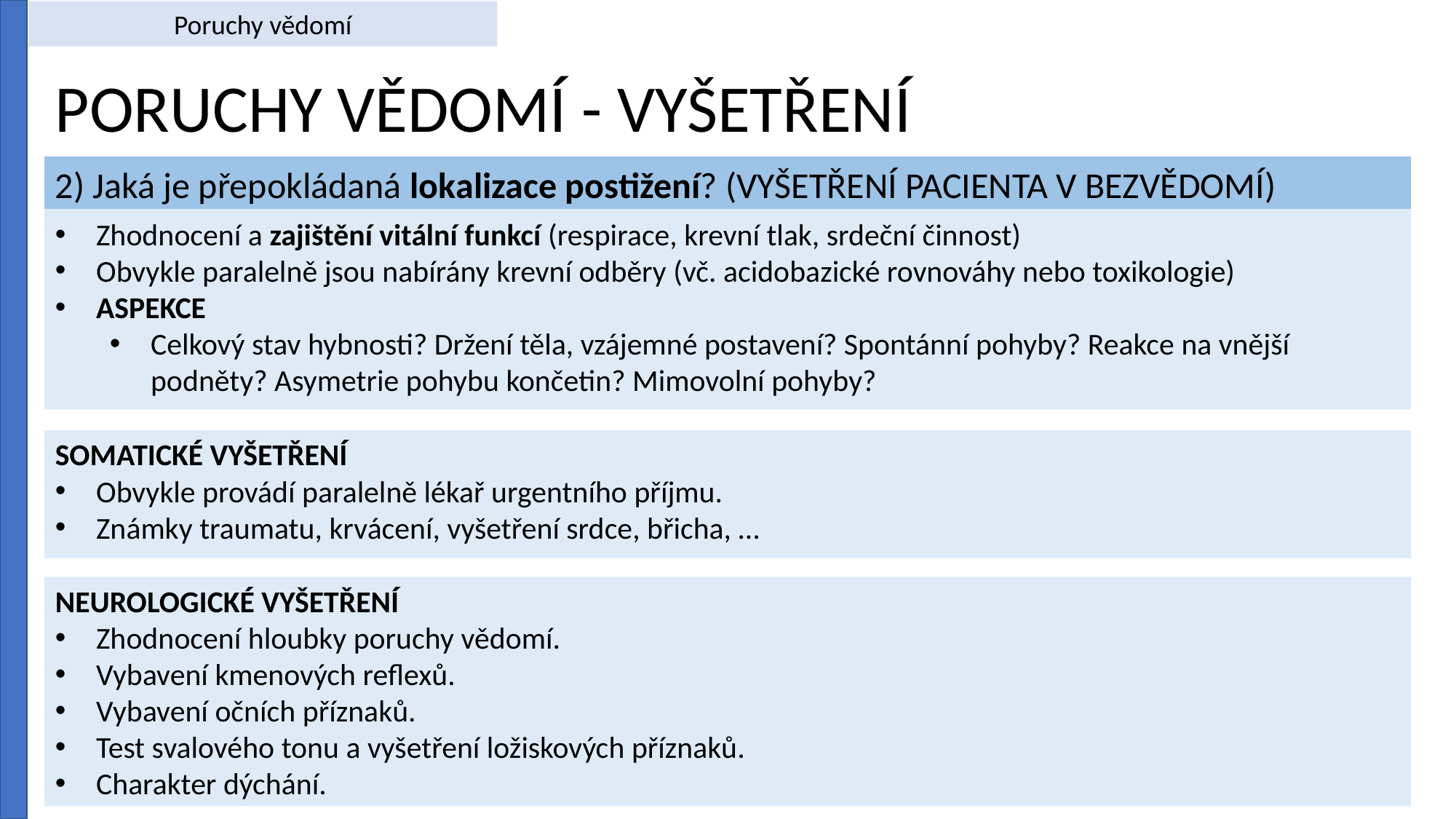

Poruchy vědomí
# PORUCHY VĚDOMÍ - VYŠETŘENÍ
2) Jaká je přepokládaná lokalizace postižení? (VYŠETŘENÍ PACIENTA V BEZVĚDOMÍ)

Zhodnocení a zajištění vitální funkcí (respirace, krevní tlak, srdeční činnost)
Obvykle paralelně jsou nabírány krevní odběry (vč. acidobazické rovnováhy nebo toxikologie)
ASPEKCE
Celkový stav hybnosti? Držení těla, vzájemné postavení? Spontánní pohyby? Reakce na vnější podněty? Asymetrie pohybu končetin? Mimovolní pohyby?
SOMATICKÉ VYŠETŘENÍ
Obvykle provádí paralelně lékař urgentního příjmu.
Známky traumatu, krvácení, vyšetření srdce, břicha, …
NEUROLOGICKÉ VYŠETŘENÍ
Zhodnocení hloubky poruchy vědomí.
Vybavení kmenových reflexů.
Vybavení očních příznaků.
Test svalového tonu a vyšetření ložiskových příznaků.
Charakter dýchání.